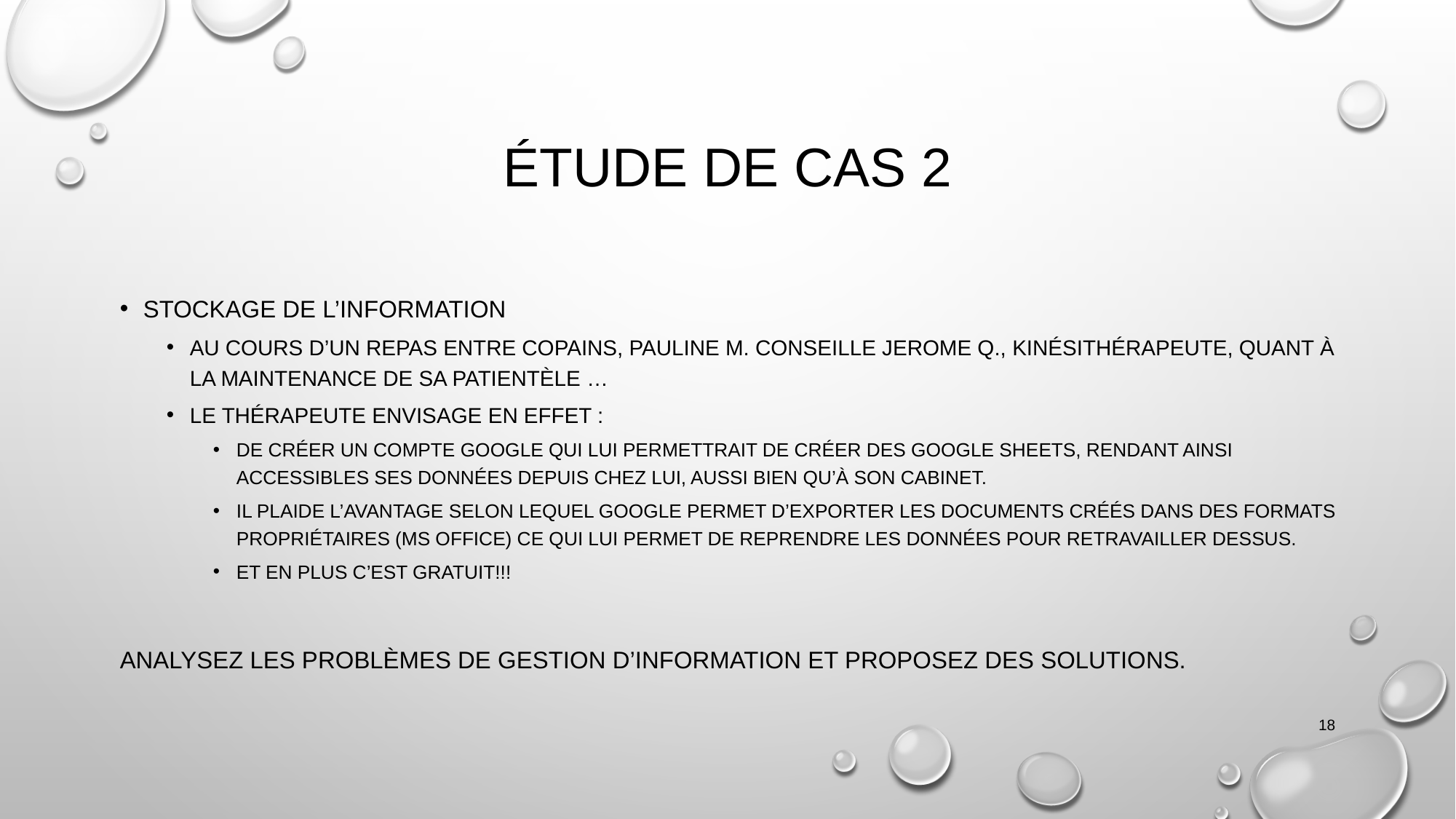

# Étude de cas 2
Stockage de l’information
Au cours d’un repas entre copains, PAULINE M. conseille JEROME Q., kinésithérapeute, quant à la maintenance de sa patientèle …
Le thérapeute envisage en effet :
De créer un compte google qui lui permettrait de créer des google sheets, rendant ainsi accessibles ses données depuis chez lui, aussi bien qu’à son cabinet.
Il plaide l’avantage selon lequel GoOgle permet d’exporter les documents créés dans des formats propriétaires (MS Office) ce qui lui permet de reprendre les données pour retravailler dessus.
Et en plus c’est gratuit!!!

Analysez les problèmes de gestion d’information et proposez des solutions.
18